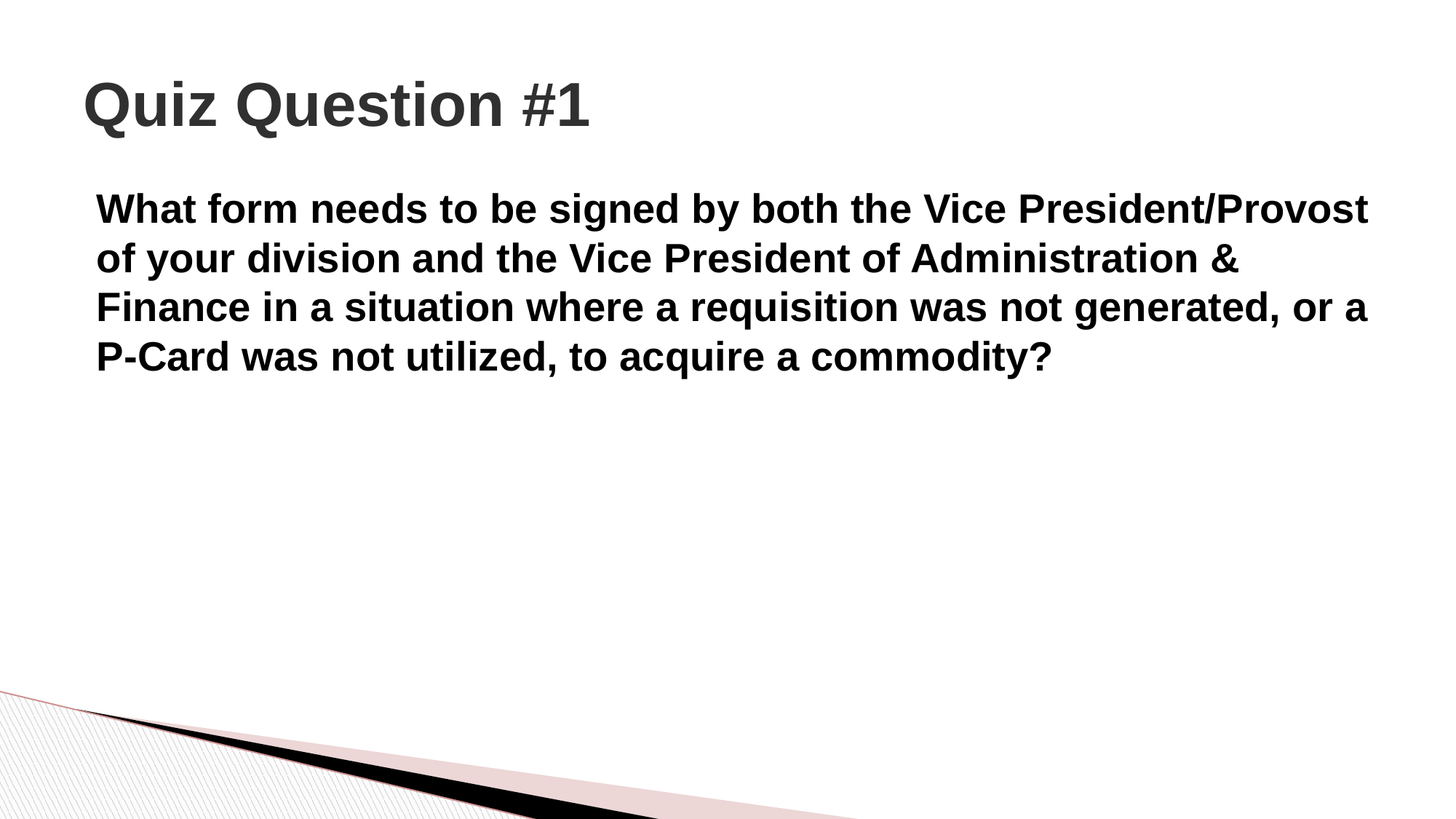

# Quiz Question #1
What form needs to be signed by both the Vice President/Provost of your division and the Vice President of Administration & Finance in a situation where a requisition was not generated, or a P-Card was not utilized, to acquire a commodity?